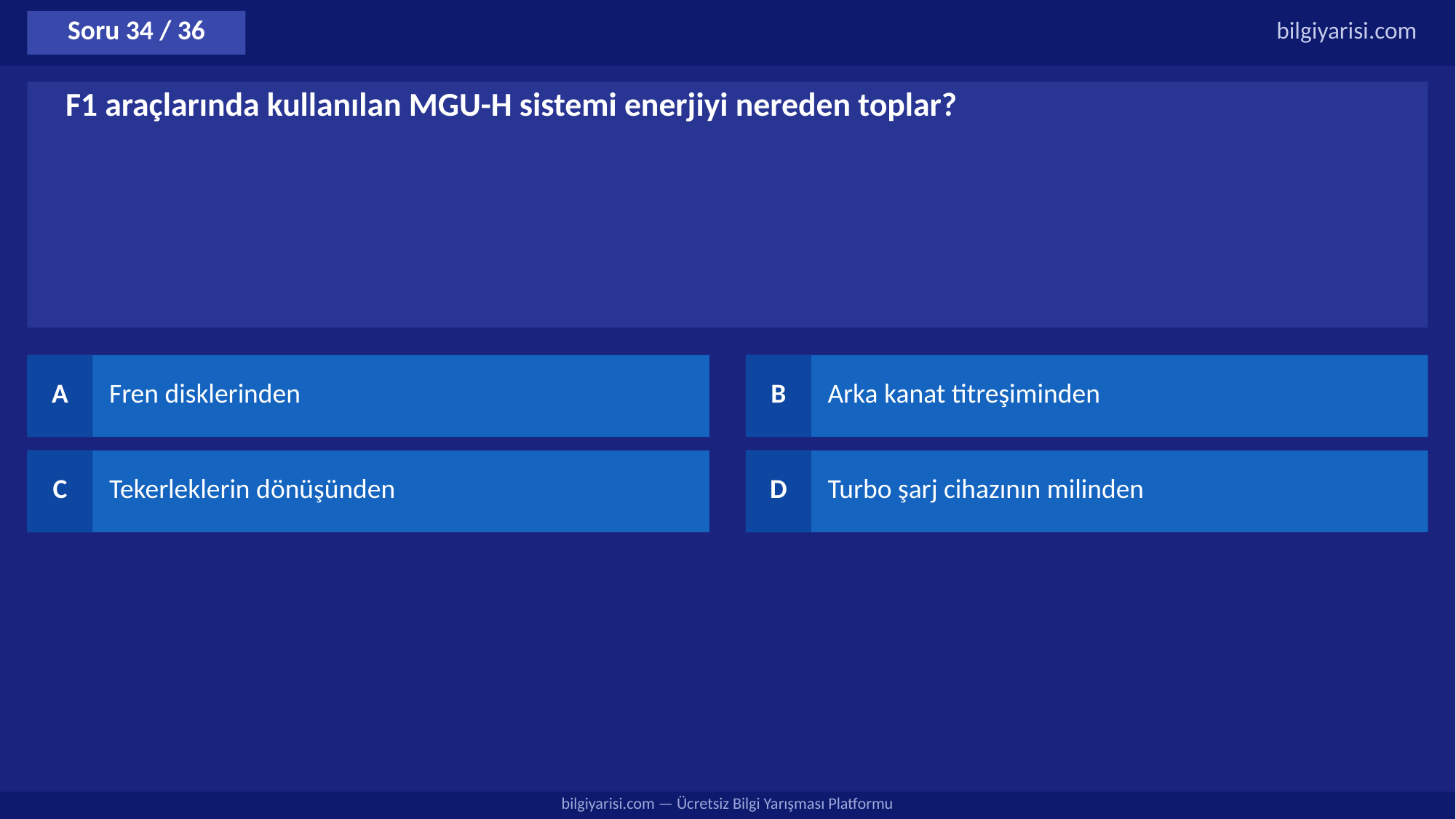

Soru 34 / 36
bilgiyarisi.com

F1 araçlarında kullanılan MGU-H sistemi enerjiyi nereden toplar?

A
Fren disklerinden

B
Arka kanat titreşiminden

C
Tekerleklerin dönüşünden

D
Turbo şarj cihazının milinden
bilgiyarisi.com — Ücretsiz Bilgi Yarışması Platformu